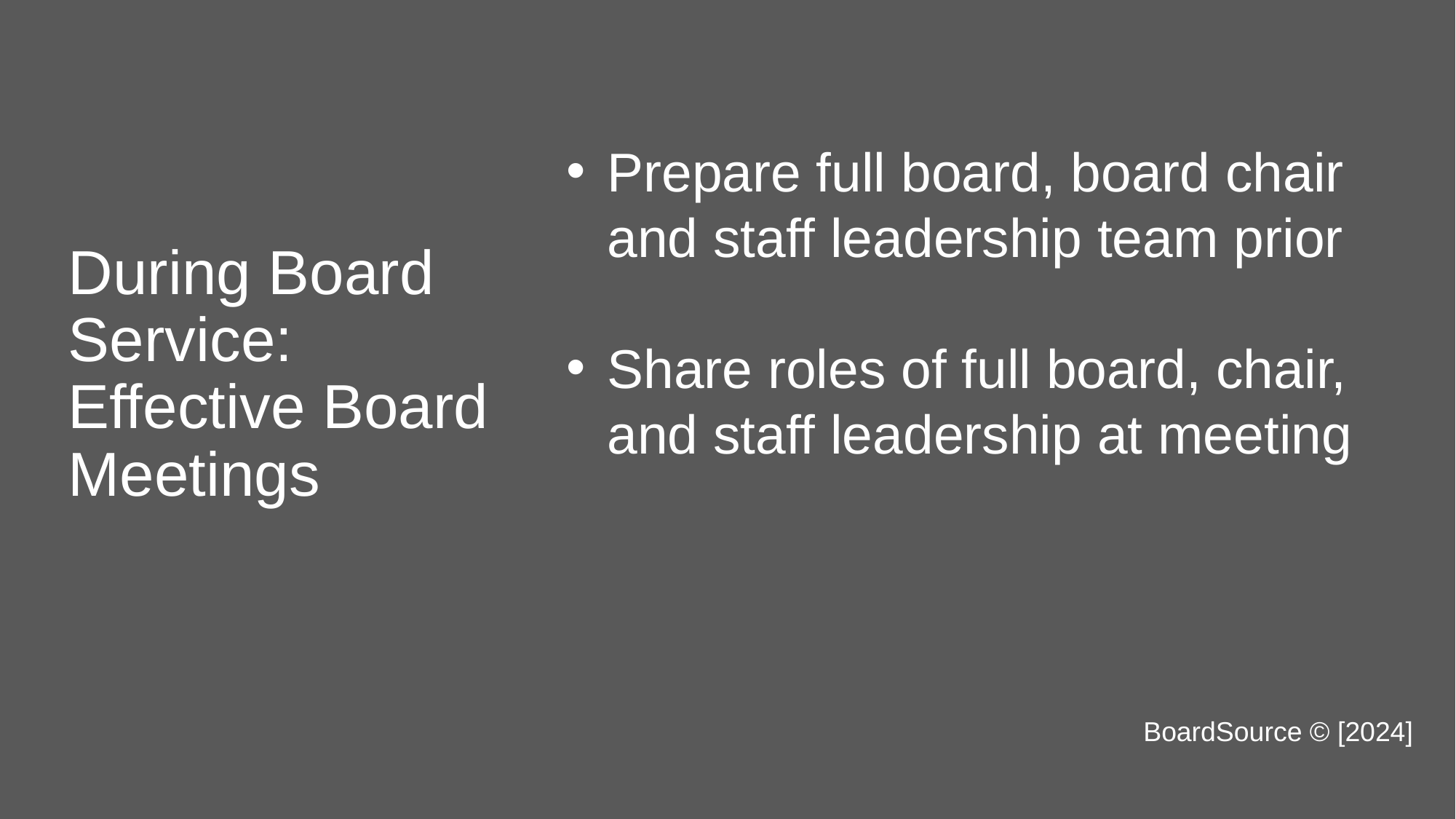

During Board Service: Effective Board Meetings
Prepare full board, board chair and staff leadership team prior

Share roles of full board, chair, and staff leadership at meeting
BoardSource © [2024]